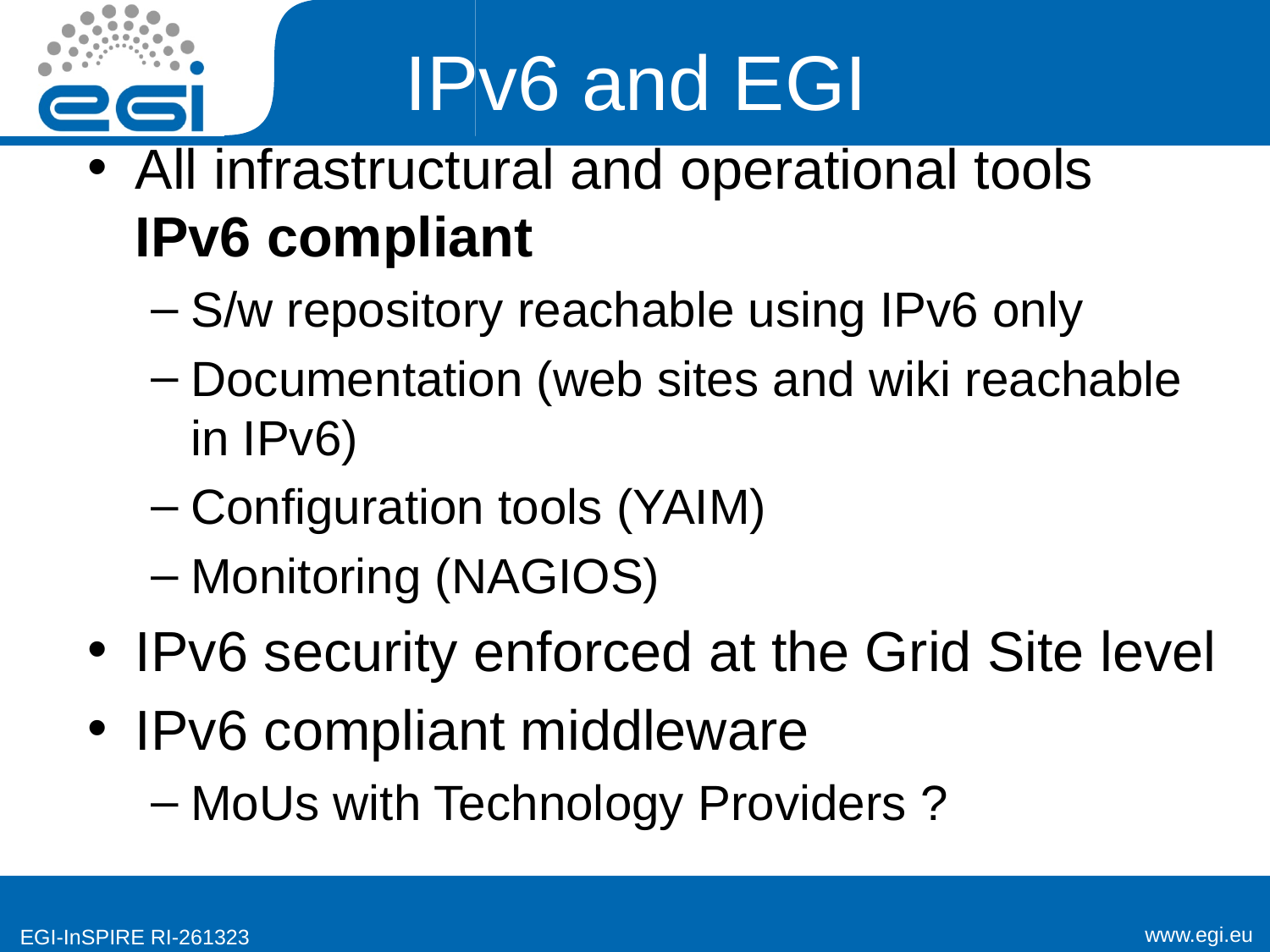

# IPv6 and EGI
All infrastructural and operational tools IPv6 compliant
S/w repository reachable using IPv6 only
Documentation (web sites and wiki reachable in IPv6)
Configuration tools (YAIM)
Monitoring (NAGIOS)
IPv6 security enforced at the Grid Site level
IPv6 compliant middleware
MoUs with Technology Providers ?